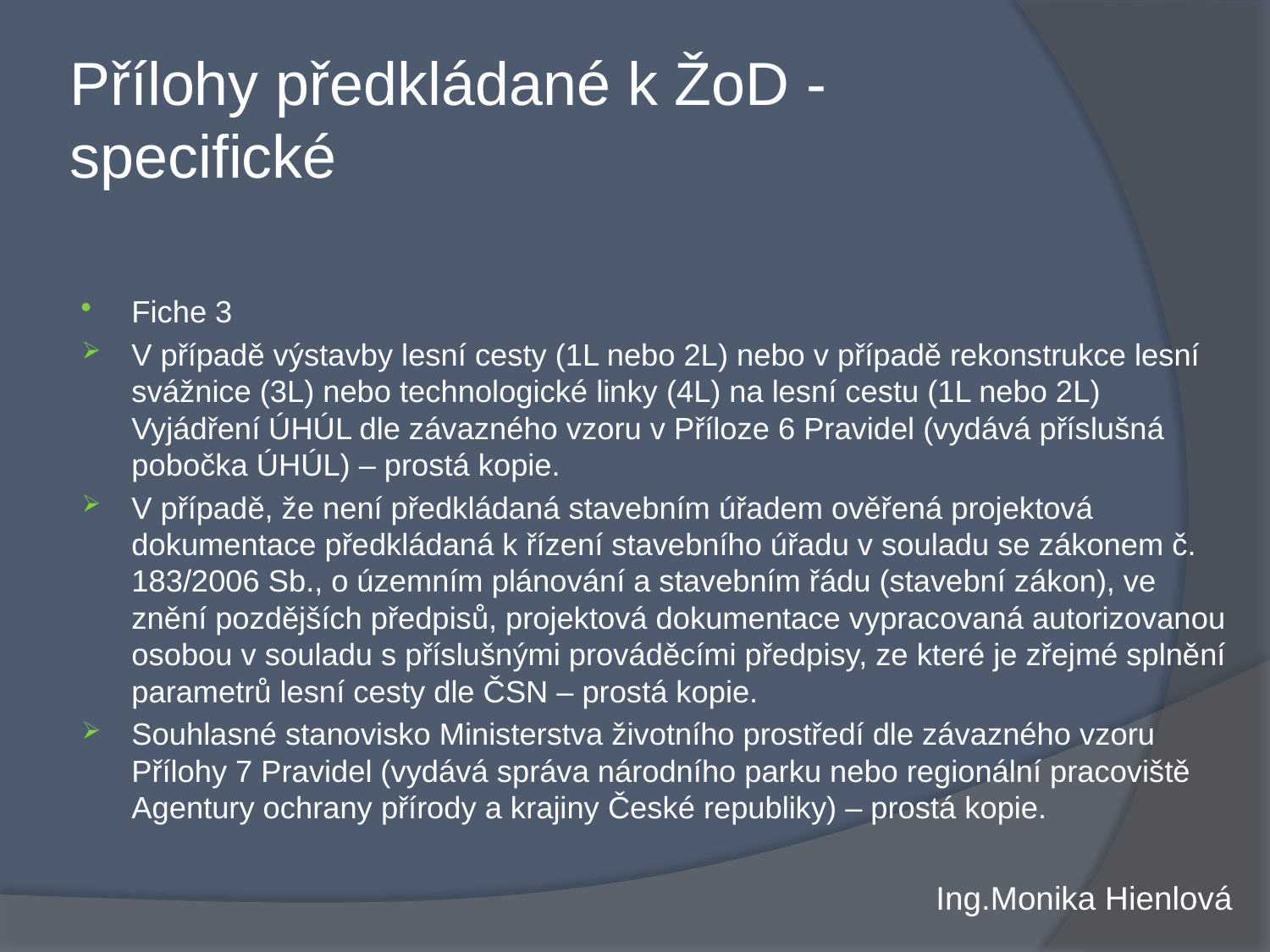

# Přílohy předkládané k ŽoD - specifické
Fiche 3
V případě výstavby lesní cesty (1L nebo 2L) nebo v případě rekonstrukce lesní svážnice (3L) nebo technologické linky (4L) na lesní cestu (1L nebo 2L) Vyjádření ÚHÚL dle závazného vzoru v Příloze 6 Pravidel (vydává příslušná pobočka ÚHÚL) – prostá kopie.
V případě, že není předkládaná stavebním úřadem ověřená projektová dokumentace předkládaná k řízení stavebního úřadu v souladu se zákonem č. 183/2006 Sb., o územním plánování a stavebním řádu (stavební zákon), ve znění pozdějších předpisů, projektová dokumentace vypracovaná autorizovanou osobou v souladu s příslušnými prováděcími předpisy, ze které je zřejmé splnění parametrů lesní cesty dle ČSN – prostá kopie.
Souhlasné stanovisko Ministerstva životního prostředí dle závazného vzoru Přílohy 7 Pravidel (vydává správa národního parku nebo regionální pracoviště Agentury ochrany přírody a krajiny České republiky) – prostá kopie.

Ing.Monika Hienlová